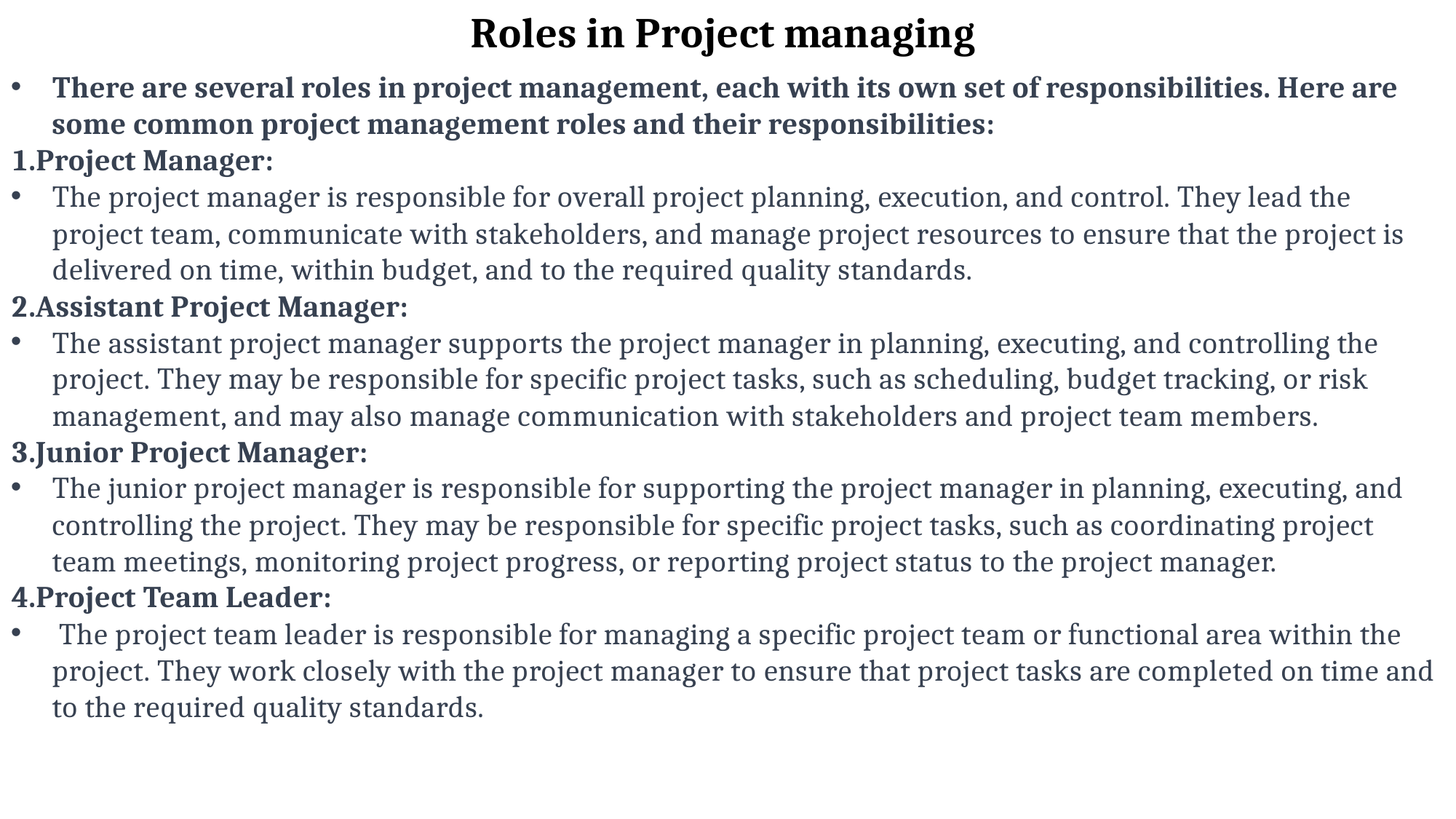

Roles in Project managing
There are several roles in project management, each with its own set of responsibilities. Here are some common project management roles and their responsibilities:
Project Manager:
The project manager is responsible for overall project planning, execution, and control. They lead the project team, communicate with stakeholders, and manage project resources to ensure that the project is delivered on time, within budget, and to the required quality standards.
2.Assistant Project Manager:
The assistant project manager supports the project manager in planning, executing, and controlling the project. They may be responsible for specific project tasks, such as scheduling, budget tracking, or risk management, and may also manage communication with stakeholders and project team members.
3.Junior Project Manager:
The junior project manager is responsible for supporting the project manager in planning, executing, and controlling the project. They may be responsible for specific project tasks, such as coordinating project team meetings, monitoring project progress, or reporting project status to the project manager.
4.Project Team Leader:
 The project team leader is responsible for managing a specific project team or functional area within the project. They work closely with the project manager to ensure that project tasks are completed on time and to the required quality standards.